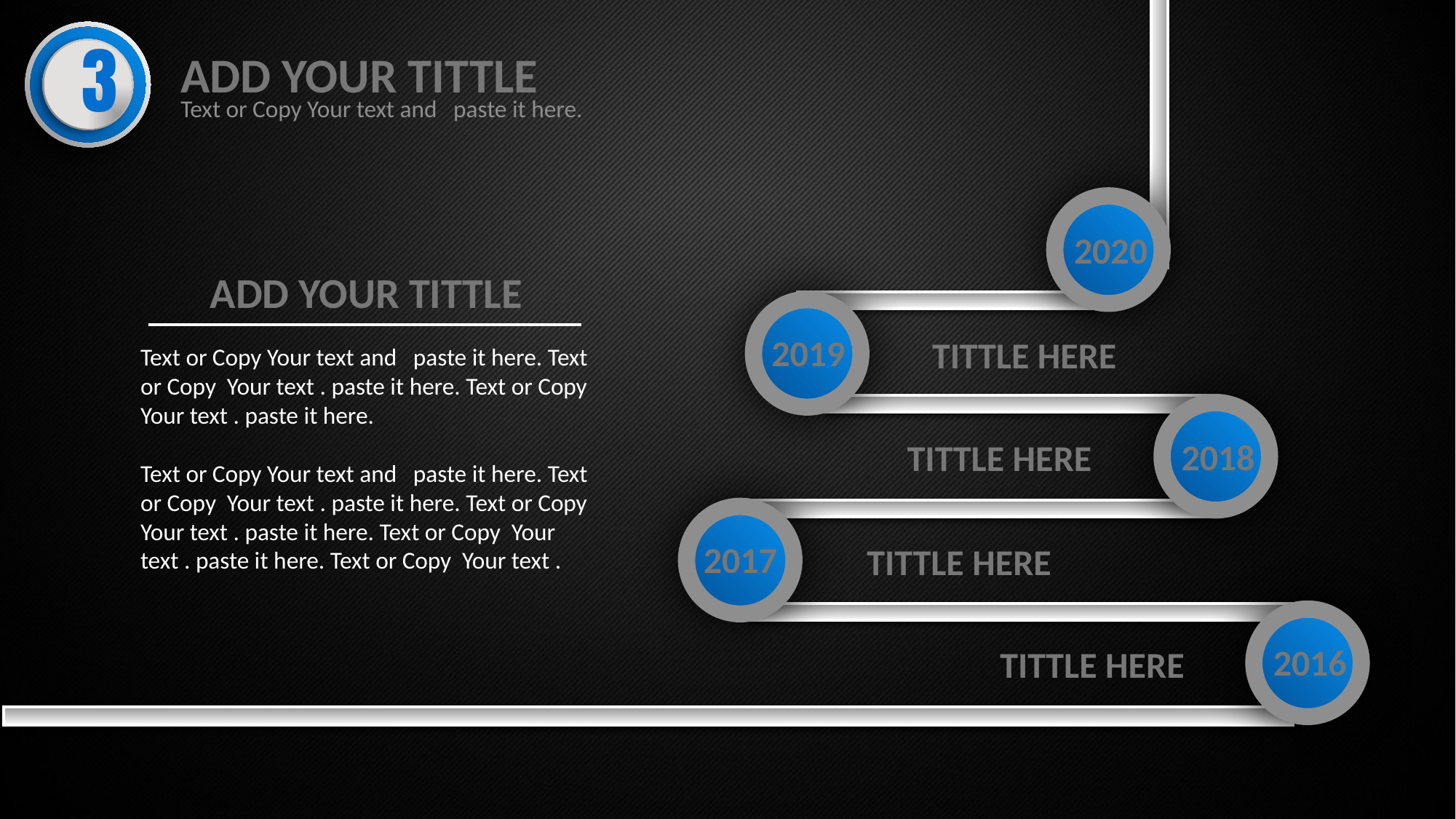

3
ADD YOUR TITTLE
Text or Copy Your text and   paste it here.

2020
ADD YOUR TITTLE

2019

Text or Copy Your text and   paste it here. Text or Copy  Your text . paste it here. Text or Copy  Your text . paste it here.

Text or Copy Your text and   paste it here. Text or Copy  Your text . paste it here. Text or Copy  Your text . paste it here. Text or Copy  Your text . paste it here. Text or Copy  Your text .

TITTLE HERE

2018
TITTLE HERE

2017
TITTLE HERE

2016
TITTLE HERE